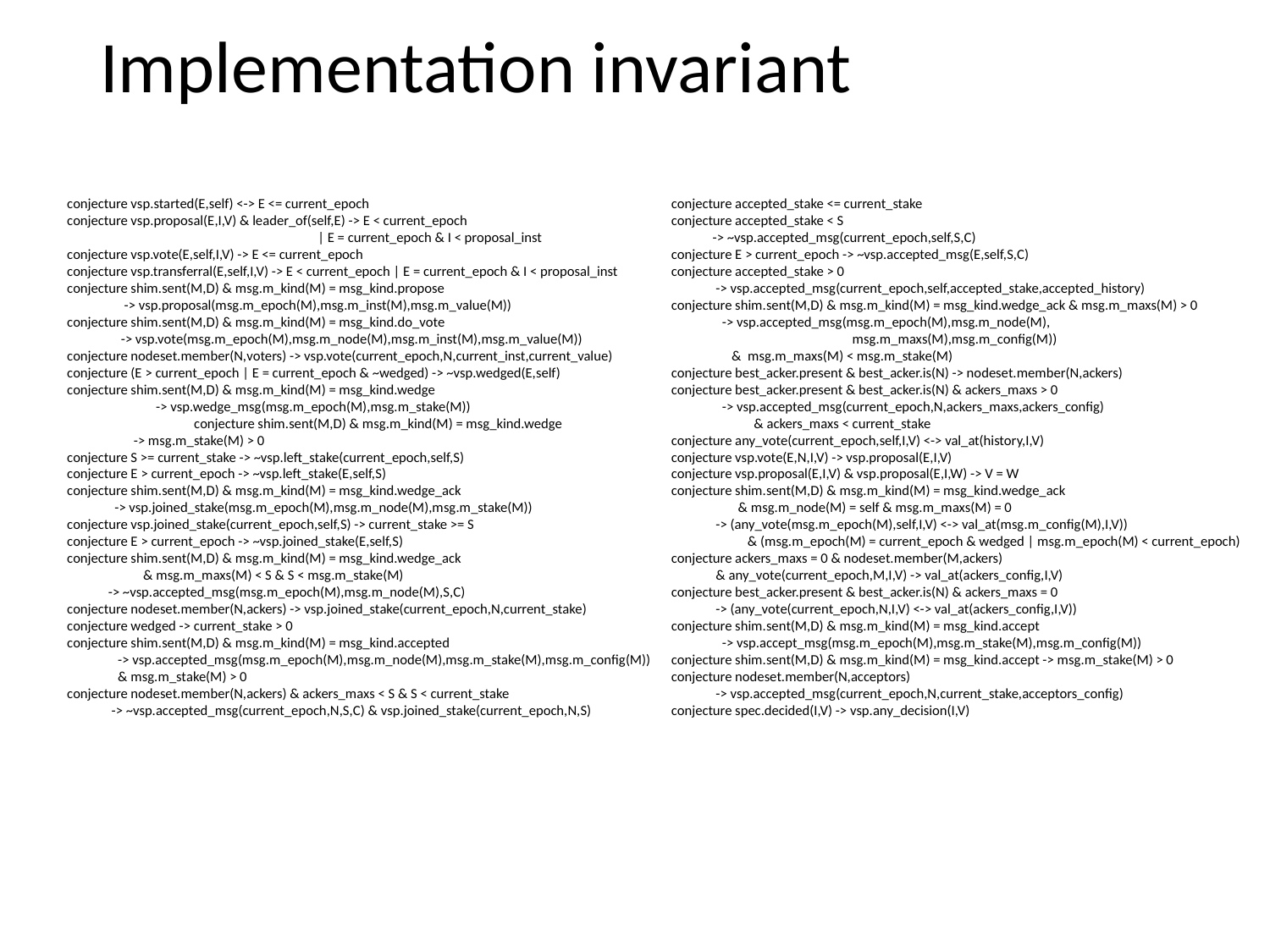

# Implementation invariant
conjecture vsp.started(E,self) <-> E <= current_epoch
conjecture vsp.proposal(E,I,V) & leader_of(self,E) -> E < current_epoch
                                                                               | E = current_epoch & I < proposal_inst
conjecture vsp.vote(E,self,I,V) -> E <= current_epoch
conjecture vsp.transferral(E,self,I,V) -> E < current_epoch | E = current_epoch & I < proposal_inst
conjecture shim.sent(M,D) & msg.m_kind(M) = msg_kind.propose
                  -> vsp.proposal(msg.m_epoch(M),msg.m_inst(M),msg.m_value(M))
conjecture shim.sent(M,D) & msg.m_kind(M) = msg_kind.do_vote
                 -> vsp.vote(msg.m_epoch(M),msg.m_node(M),msg.m_inst(M),msg.m_value(M))
conjecture nodeset.member(N,voters) -> vsp.vote(current_epoch,N,current_inst,current_value)
conjecture (E > current_epoch | E = current_epoch & ~wedged) -> ~vsp.wedged(E,self)
conjecture shim.sent(M,D) & msg.m_kind(M) = msg_kind.wedge
                            -> vsp.wedge_msg(msg.m_epoch(M),msg.m_stake(M))
	conjecture shim.sent(M,D) & msg.m_kind(M) = msg_kind.wedge
                     -> msg.m_stake(M) > 0
conjecture S >= current_stake -> ~vsp.left_stake(current_epoch,self,S)
conjecture E > current_epoch -> ~vsp.left_stake(E,self,S)
conjecture shim.sent(M,D) & msg.m_kind(M) = msg_kind.wedge_ack
               -> vsp.joined_stake(msg.m_epoch(M),msg.m_node(M),msg.m_stake(M))
conjecture vsp.joined_stake(current_epoch,self,S) -> current_stake >= S
conjecture E > current_epoch -> ~vsp.joined_stake(E,self,S)
conjecture shim.sent(M,D) & msg.m_kind(M) = msg_kind.wedge_ack
                        & msg.m_maxs(M) < S & S < msg.m_stake(M)
             -> ~vsp.accepted_msg(msg.m_epoch(M),msg.m_node(M),S,C)
conjecture nodeset.member(N,ackers) -> vsp.joined_stake(current_epoch,N,current_stake)
conjecture wedged -> current_stake > 0
conjecture shim.sent(M,D) & msg.m_kind(M) = msg_kind.accepted
                -> vsp.accepted_msg(msg.m_epoch(M),msg.m_node(M),msg.m_stake(M),msg.m_config(M))
                & msg.m_stake(M) > 0
conjecture nodeset.member(N,ackers) & ackers_maxs < S & S < current_stake
              -> ~vsp.accepted_msg(current_epoch,N,S,C) & vsp.joined_stake(current_epoch,N,S)

conjecture accepted_stake <= current_stake
conjecture accepted_stake < S
             -> ~vsp.accepted_msg(current_epoch,self,S,C)
conjecture E > current_epoch -> ~vsp.accepted_msg(E,self,S,C)
conjecture accepted_stake > 0
              -> vsp.accepted_msg(current_epoch,self,accepted_stake,accepted_history)
conjecture shim.sent(M,D) & msg.m_kind(M) = msg_kind.wedge_ack & msg.m_maxs(M) > 0
                -> vsp.accepted_msg(msg.m_epoch(M),msg.m_node(M),
                                                         msg.m_maxs(M),msg.m_config(M))
                   &  msg.m_maxs(M) < msg.m_stake(M)
conjecture best_acker.present & best_acker.is(N) -> nodeset.member(N,ackers)
conjecture best_acker.present & best_acker.is(N) & ackers_maxs > 0
                -> vsp.accepted_msg(current_epoch,N,ackers_maxs,ackers_config)
                          & ackers_maxs < current_stake
conjecture any_vote(current_epoch,self,I,V) <-> val_at(history,I,V)
conjecture vsp.vote(E,N,I,V) -> vsp.proposal(E,I,V)
conjecture vsp.proposal(E,I,V) & vsp.proposal(E,I,W) -> V = W
conjecture shim.sent(M,D) & msg.m_kind(M) = msg_kind.wedge_ack
                     & msg.m_node(M) = self & msg.m_maxs(M) = 0
              -> (any_vote(msg.m_epoch(M),self,I,V) <-> val_at(msg.m_config(M),I,V))
                        & (msg.m_epoch(M) = current_epoch & wedged | msg.m_epoch(M) < current_epoch)
conjecture ackers_maxs = 0 & nodeset.member(M,ackers)
              & any_vote(current_epoch,M,I,V) -> val_at(ackers_config,I,V)
conjecture best_acker.present & best_acker.is(N) & ackers_maxs = 0
              -> (any_vote(current_epoch,N,I,V) <-> val_at(ackers_config,I,V))
conjecture shim.sent(M,D) & msg.m_kind(M) = msg_kind.accept
                -> vsp.accept_msg(msg.m_epoch(M),msg.m_stake(M),msg.m_config(M))
conjecture shim.sent(M,D) & msg.m_kind(M) = msg_kind.accept -> msg.m_stake(M) > 0
conjecture nodeset.member(N,acceptors)
              -> vsp.accepted_msg(current_epoch,N,current_stake,acceptors_config)
conjecture spec.decided(I,V) -> vsp.any_decision(I,V)